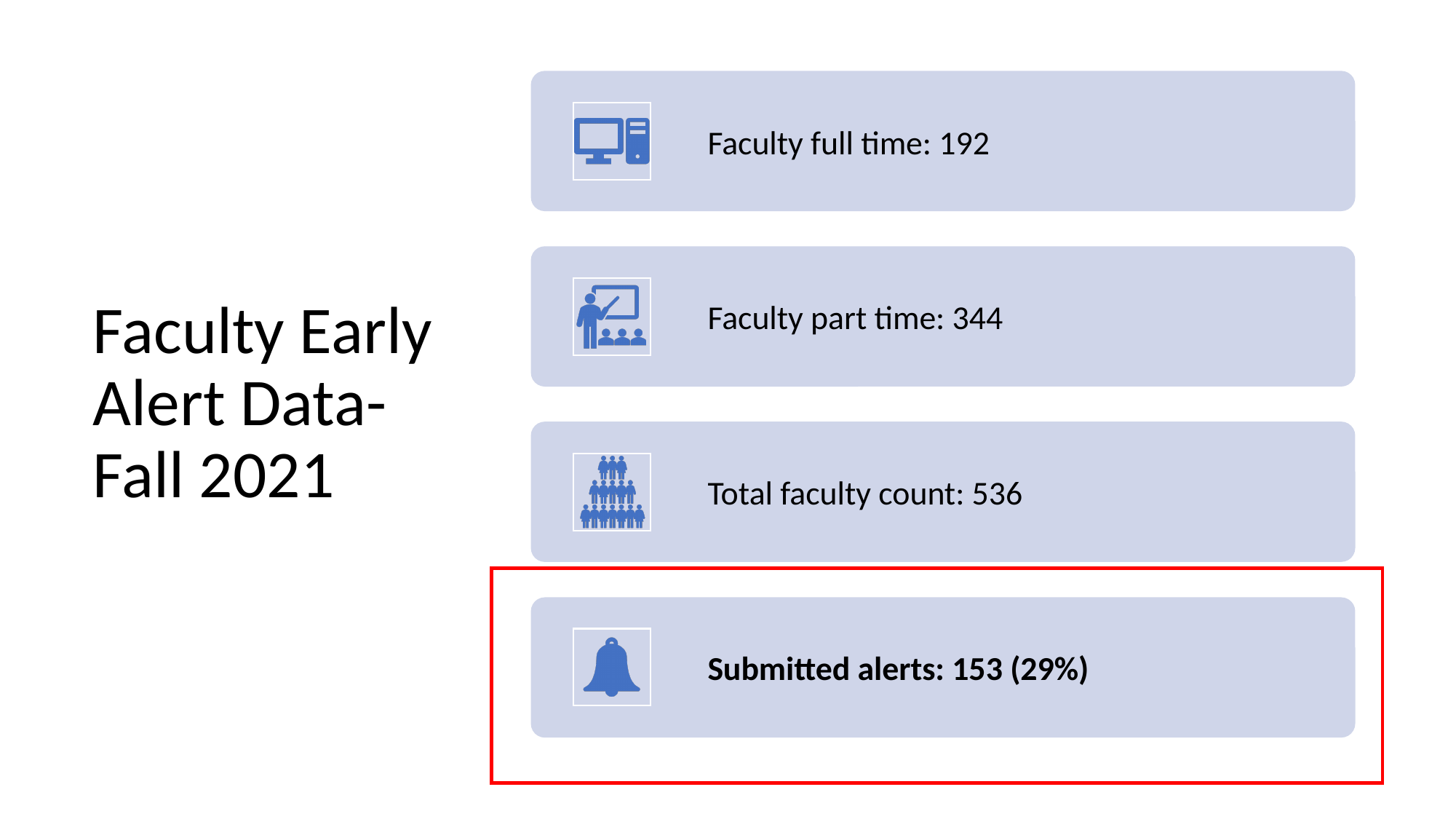

Faculty full time: 192
Faculty part time: 344
Total faculty count: 536
Submitted alerts: 153 (29%)
# Faculty Early Alert Data- Fall 2021